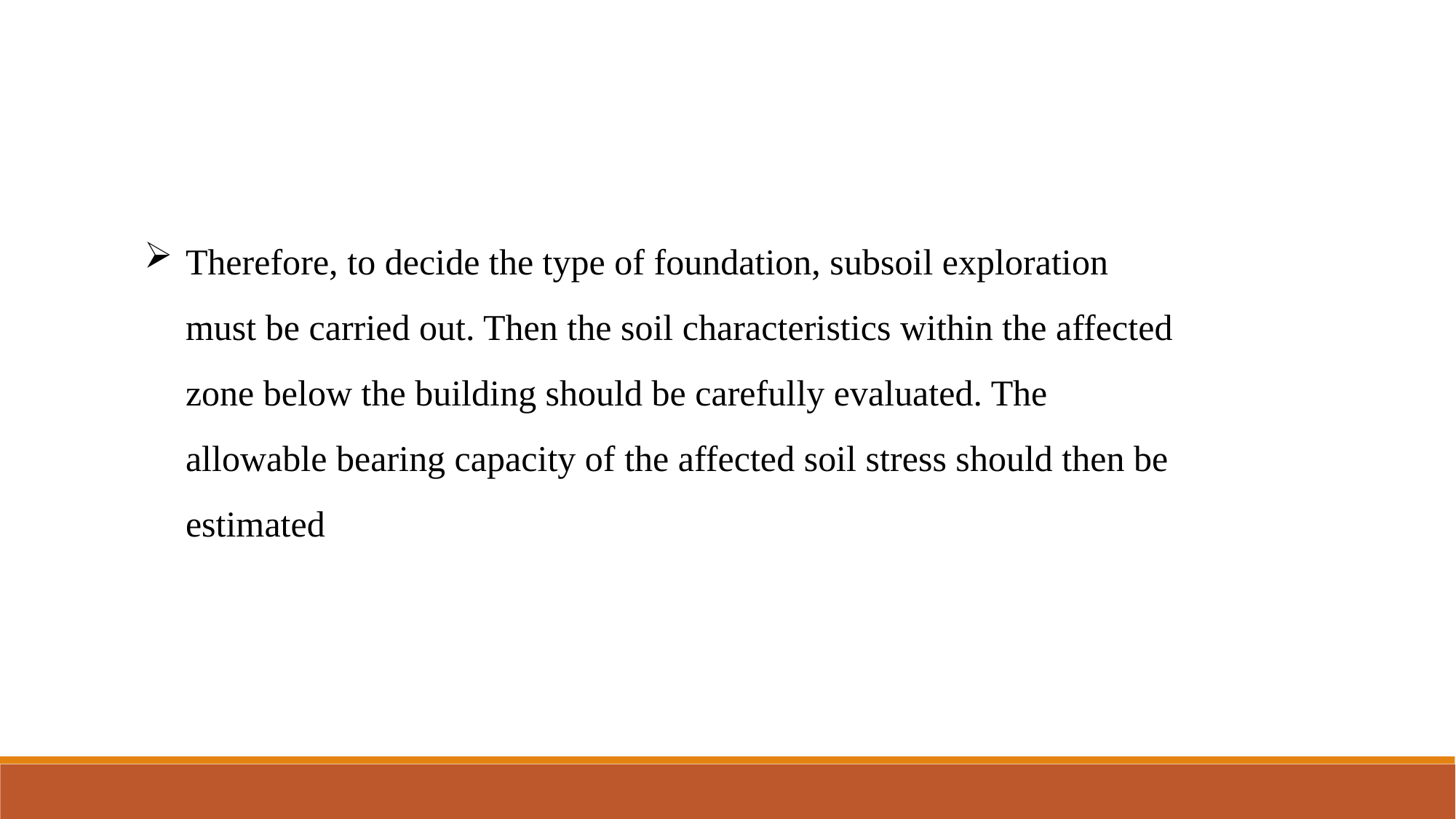

Therefore, to decide the type of foundation, subsoil exploration must be carried out. Then the soil characteristics within the affected zone below the building should be carefully evaluated. The allowable bearing capacity of the affected soil stress should then be estimated